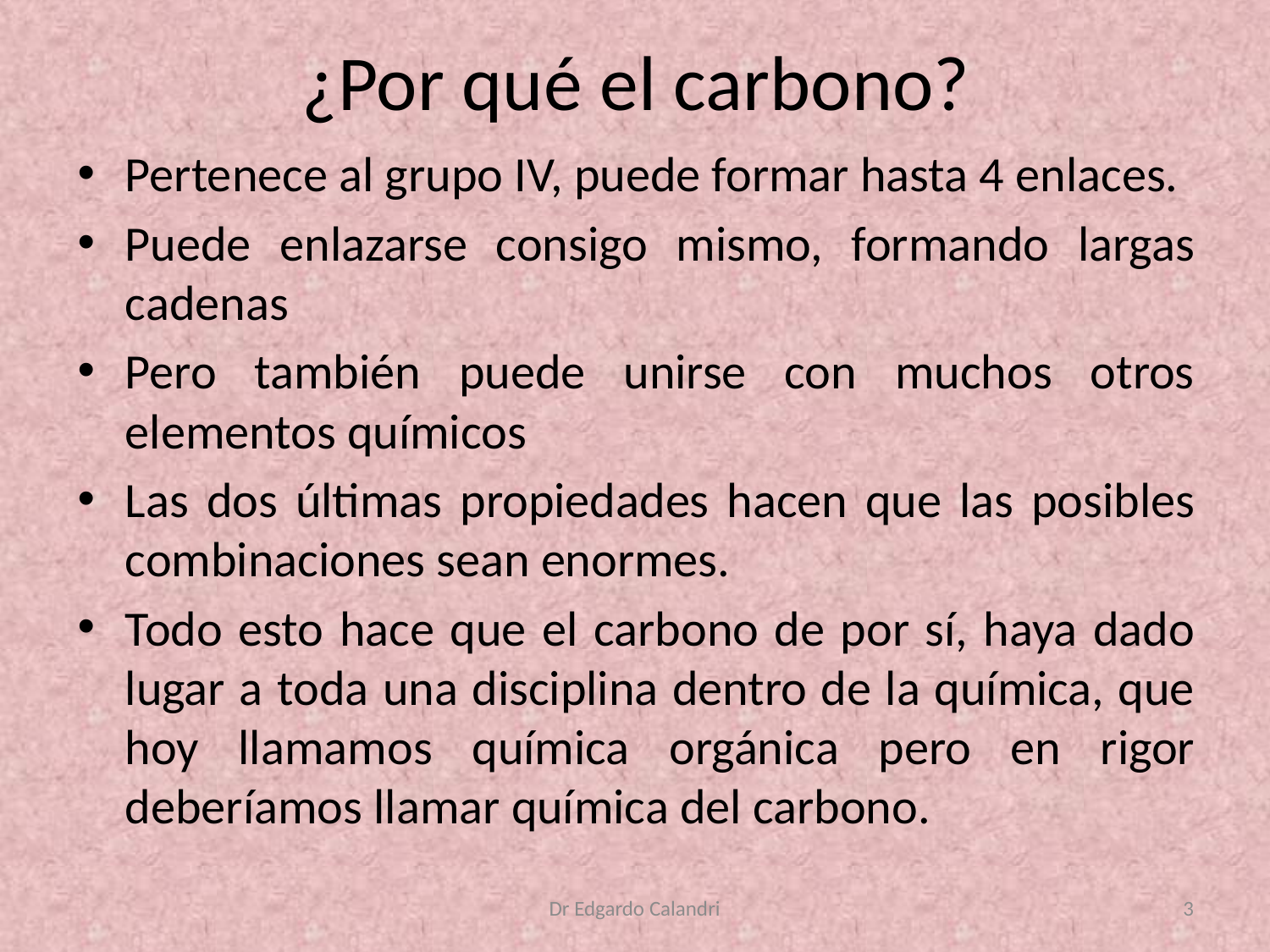

# ¿Por qué el carbono?
Pertenece al grupo IV, puede formar hasta 4 enlaces.
Puede enlazarse consigo mismo, formando largas cadenas
Pero también puede unirse con muchos otros elementos químicos
Las dos últimas propiedades hacen que las posibles combinaciones sean enormes.
Todo esto hace que el carbono de por sí, haya dado lugar a toda una disciplina dentro de la química, que hoy llamamos química orgánica pero en rigor deberíamos llamar química del carbono.
Dr Edgardo Calandri
3